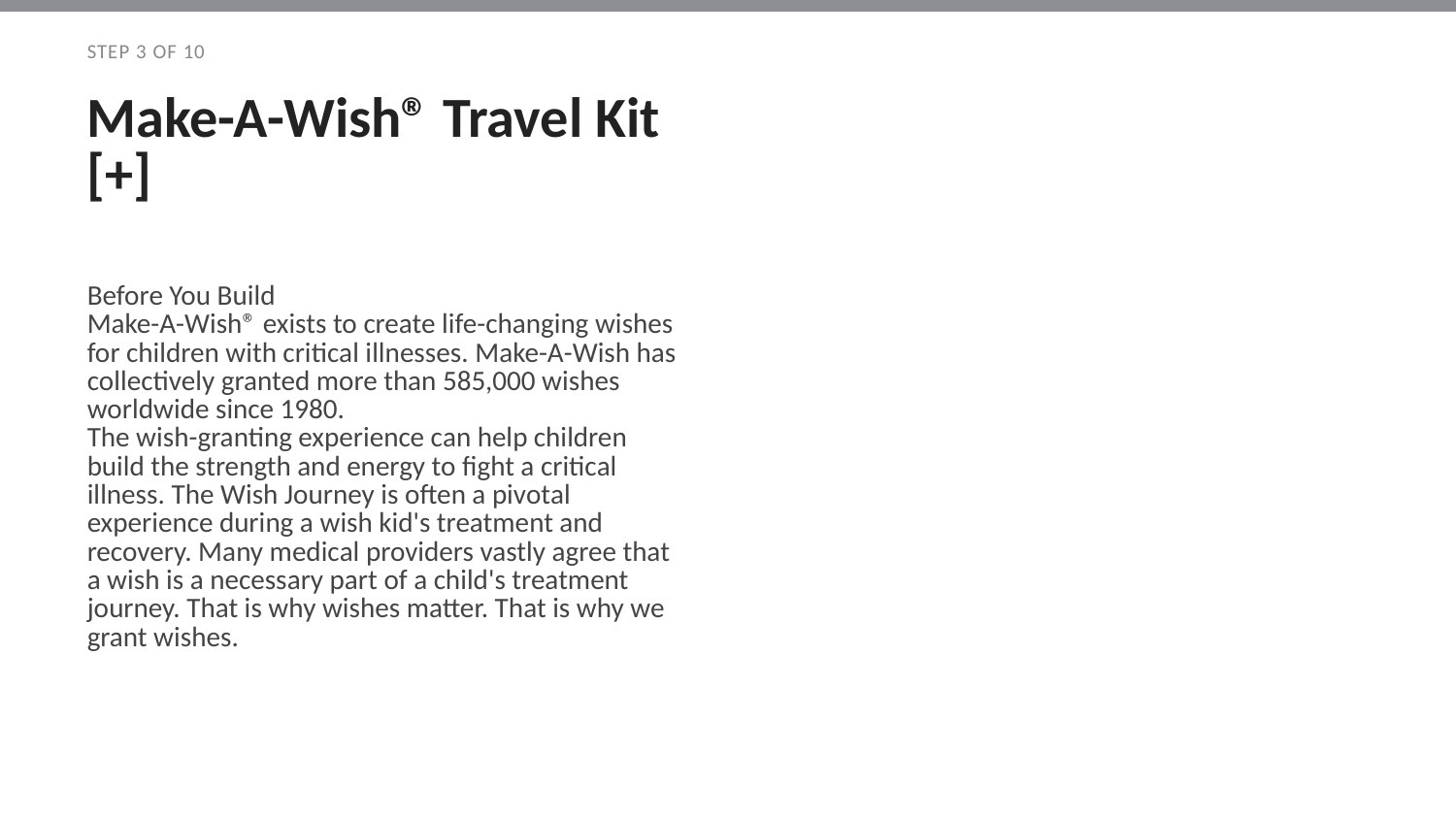

STEP 3 OF 10
Make-A-Wish® Travel Kit [+]
Before You Build
Make-A-Wish® exists to create life-changing wishes for children with critical illnesses. Make-A-Wish has collectively granted more than 585,000 wishes worldwide since 1980.
The wish-granting experience can help children build the strength and energy to fight a critical illness. The Wish Journey is often a pivotal experience during a wish kid's treatment and recovery. Many medical providers vastly agree that a wish is a necessary part of a child's treatment journey. That is why wishes matter. That is why we grant wishes.